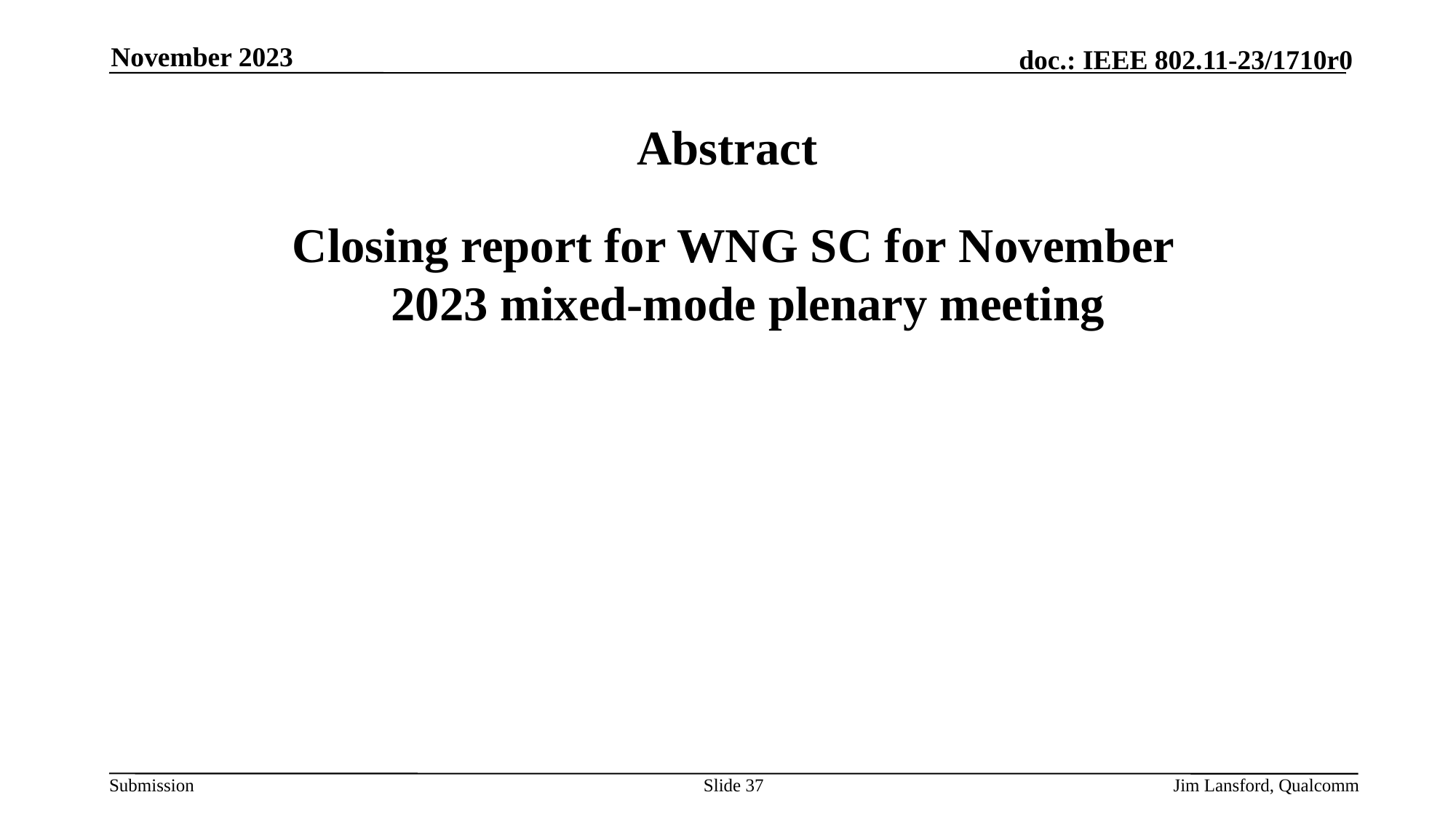

November 2023
# Abstract
 Closing report for WNG SC for November 2023 mixed-mode plenary meeting
Slide 37
Jim Lansford, Qualcomm